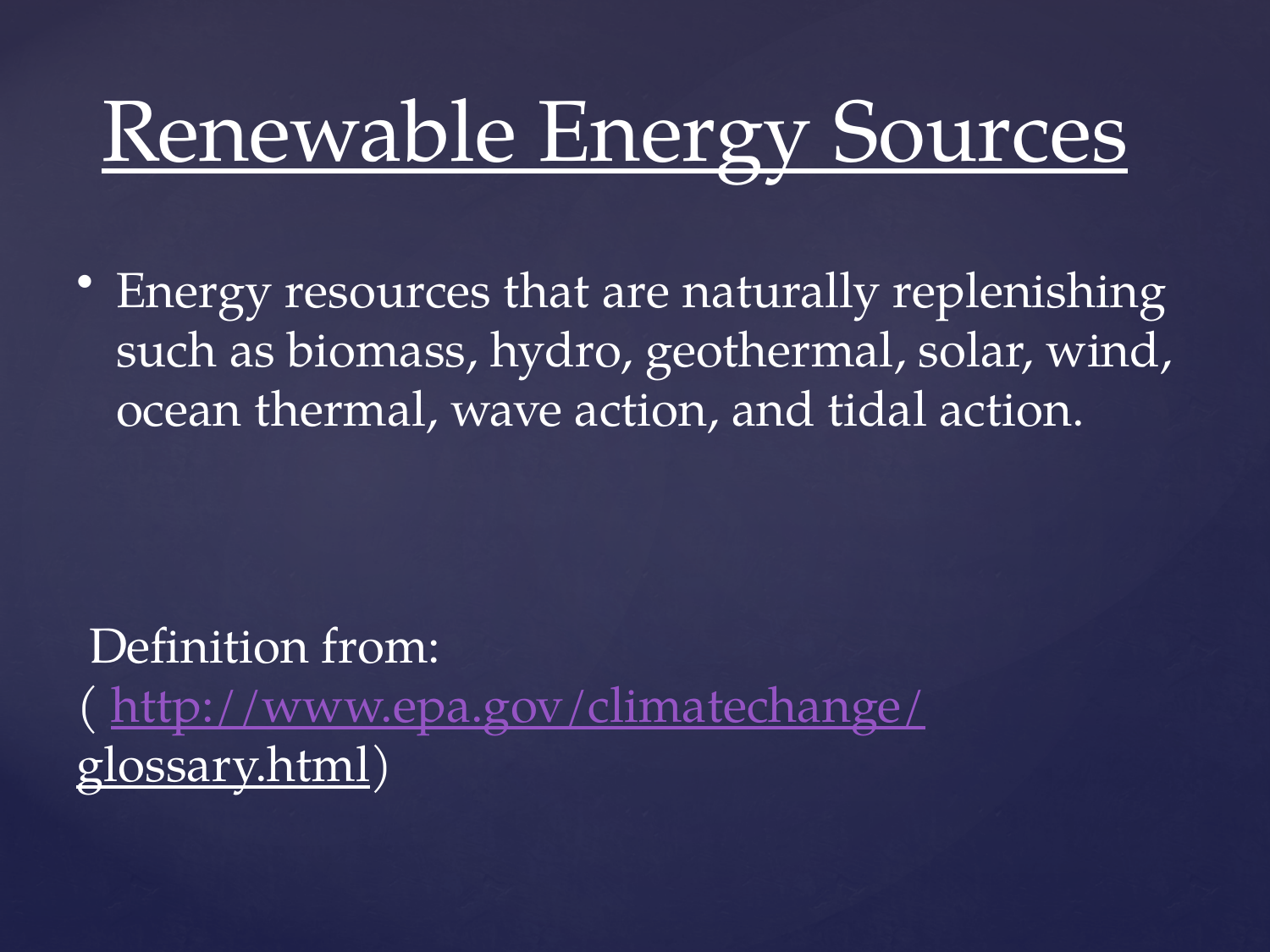

# Renewable Energy Sources
Energy resources that are naturally replenishing such as biomass, hydro, geothermal, solar, wind, ocean thermal, wave action, and tidal action.

 Definition from:
( http://www.epa.gov/climatechange/glossary.html)